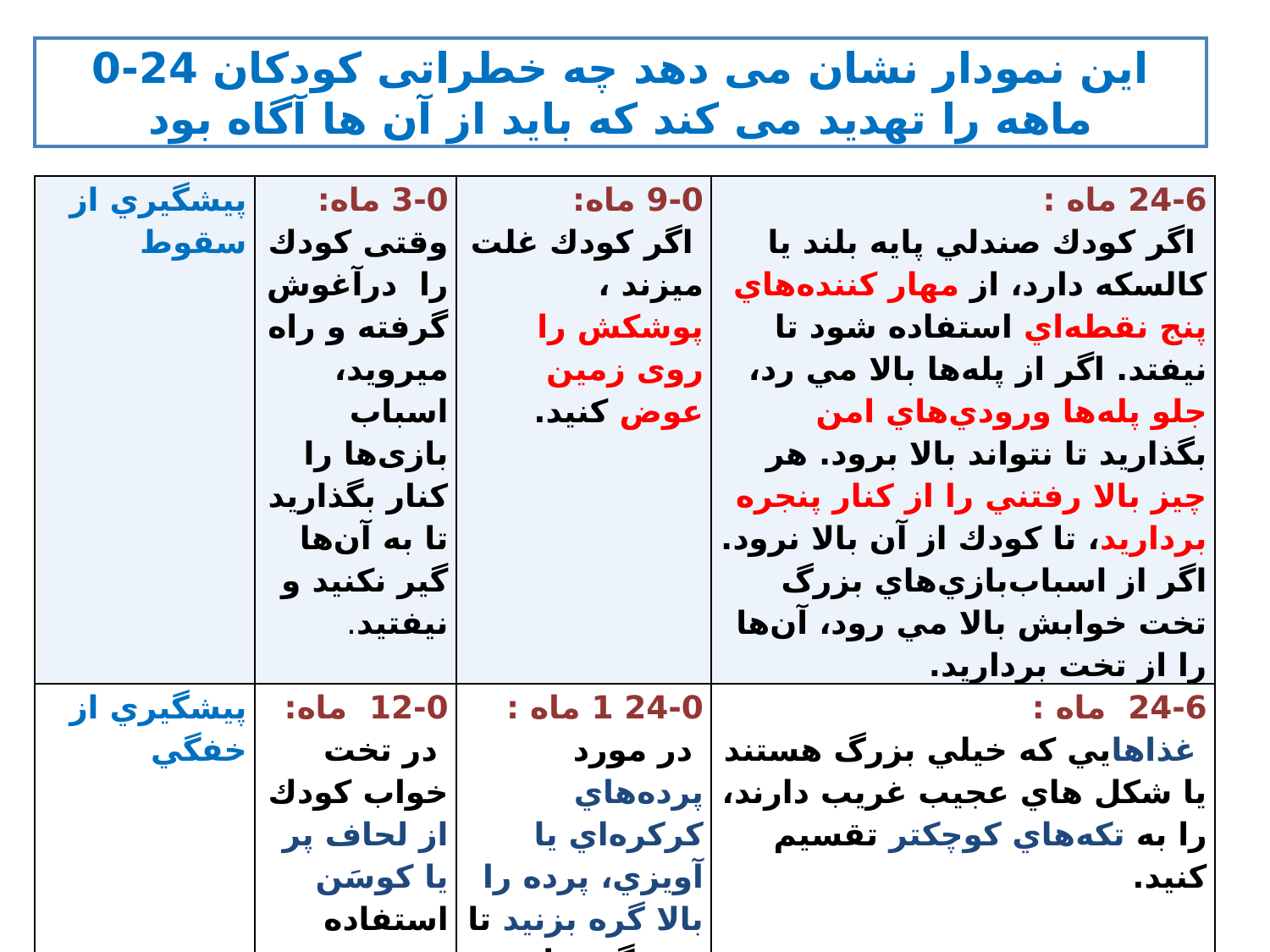

# این نمودار نشان می دهد چه خطراتی کودکان 24-0 ماهه را تهدید می کند که باید از آن ها آگاه بود
| پيشگيري از سقوط | 3-0 ماه: وقتی كودك را درآغوش گرفته و راه میروید، اسباب بازی‌ها را کنار بگذاريد تا به آن‌ها گیر نکنید و نیفتید. | 9-0 ماه: اگر كودك غلت میزند ، پوشکش را روی زمین عوض کنيد. | 24-6 ماه : اگر كودك صندلي پايه بلند يا كالسكه دارد، از مهار كننده‌هاي پنج نقطه‌اي استفاده شود تا نيفتد. اگر از پله‌ها بالا مي رد، جلو پله‌ها ورودي‌هاي امن بگذاريد تا نتواند بالا برود. هر چيز بالا رفتني را از كنار پنجره برداريد، تا كودك از آن بالا نرود. اگر از اسباب‌بازي‌هاي بزرگ تخت خوابش بالا مي رود، آن‌ها را از تخت برداريد. |
| --- | --- | --- | --- |
| پيشگيري از خفگي | 12-0 ماه: در تخت خواب كودك از لحاف پر يا كوسَن استفاده نشود. | 24-0 1 ماه : در مورد پرده‌هاي كركره‌اي يا آويزي، پرده را بالا گره بزنيد تا هيچ گره يا حلقه‌اي آويزان نماند. | 24-6 ماه : غذاهايي كه خيلي بزرگ هستند يا شكل هاي عجيب غريب دارند، را به تكه‌هاي كوچكتر تقسيم كنيد. |